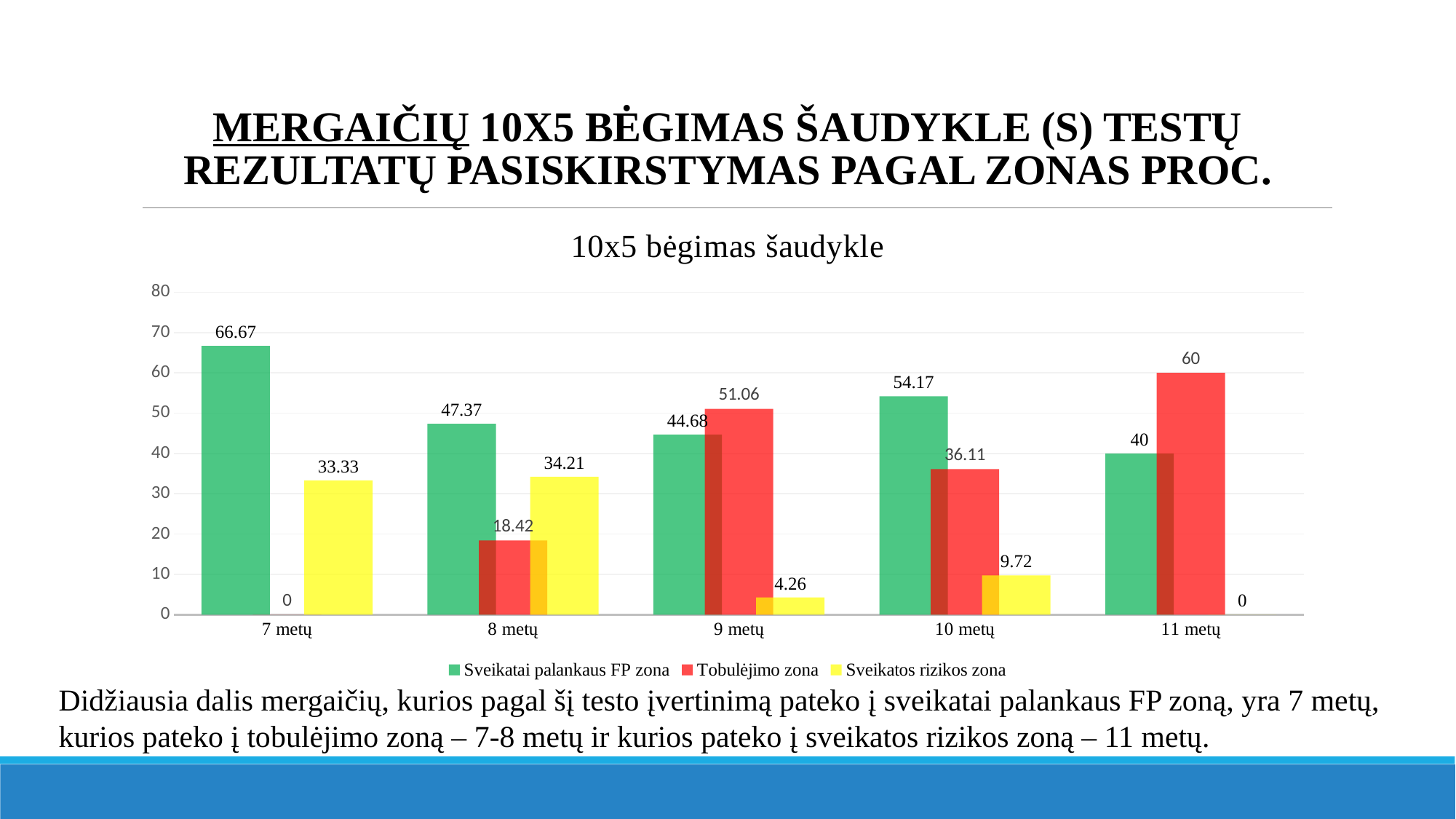

# mergaičių 10x5 bėgimas šaudykle (s) testų rezultatų pasiskirstymas pagal zonas proc.

### Chart: 10x5 bėgimas šaudykle

| Category | Sveikatai palankaus FP zona | Tobulėjimo zona | Sveikatos rizikos zona |
|---|---|---|---|
| 7 metų | 66.67 | 0.0 | 33.33 |
| 8 metų | 47.37 | 18.42 | 34.21 |
| 9 metų | 44.68 | 51.06 | 4.26 |
| 10 metų | 54.17 | 36.11 | 9.72 |
| 11 metų | 40.0 | 60.0 | 0.0 |
Didžiausia dalis mergaičių, kurios pagal šį testo įvertinimą pateko į sveikatai palankaus FP zoną, yra 7 metų, kurios pateko į tobulėjimo zoną – 7-8 metų ir kurios pateko į sveikatos rizikos zoną – 11 metų.